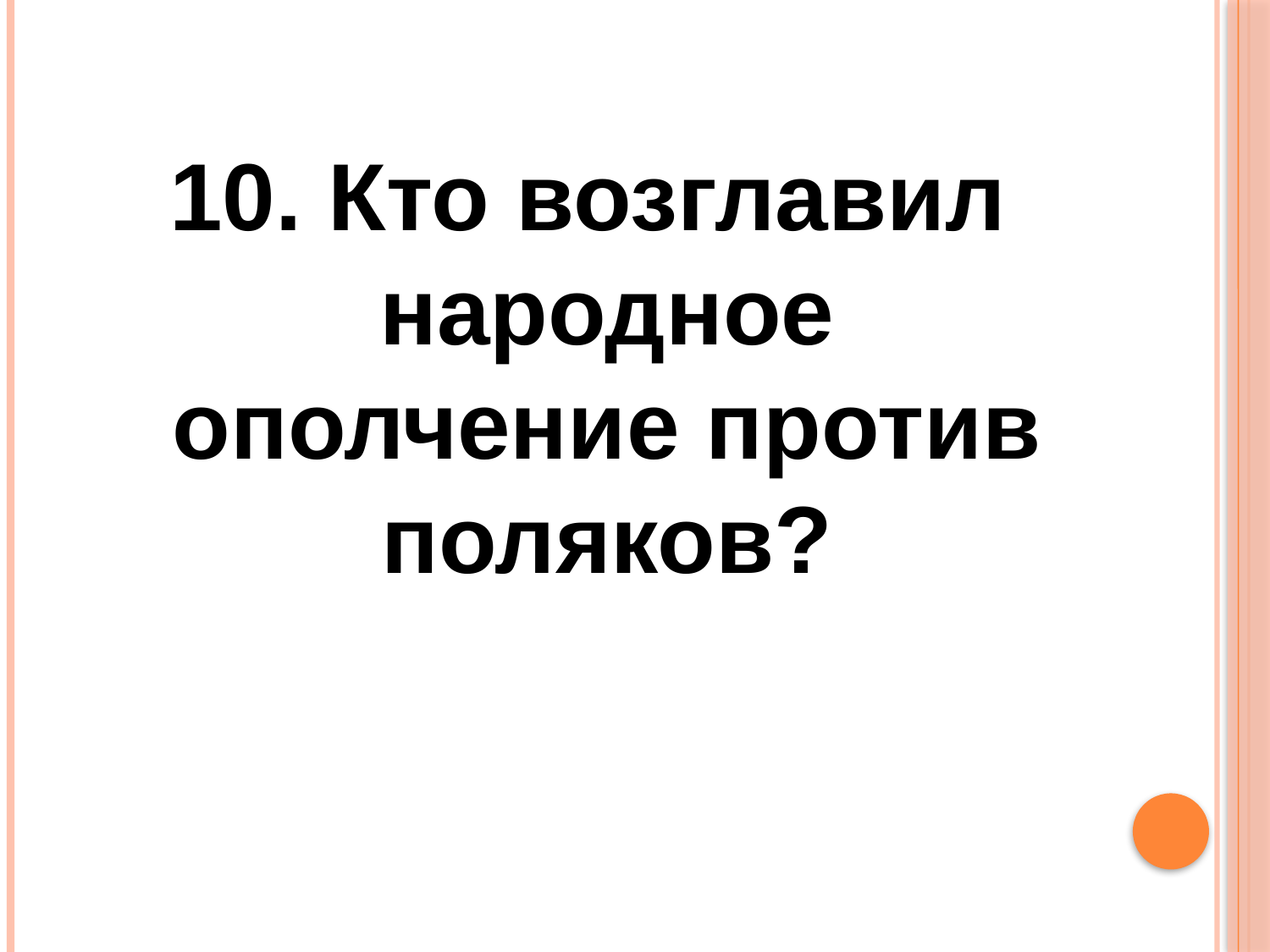

10. Кто возглавил народное ополчение против поляков?